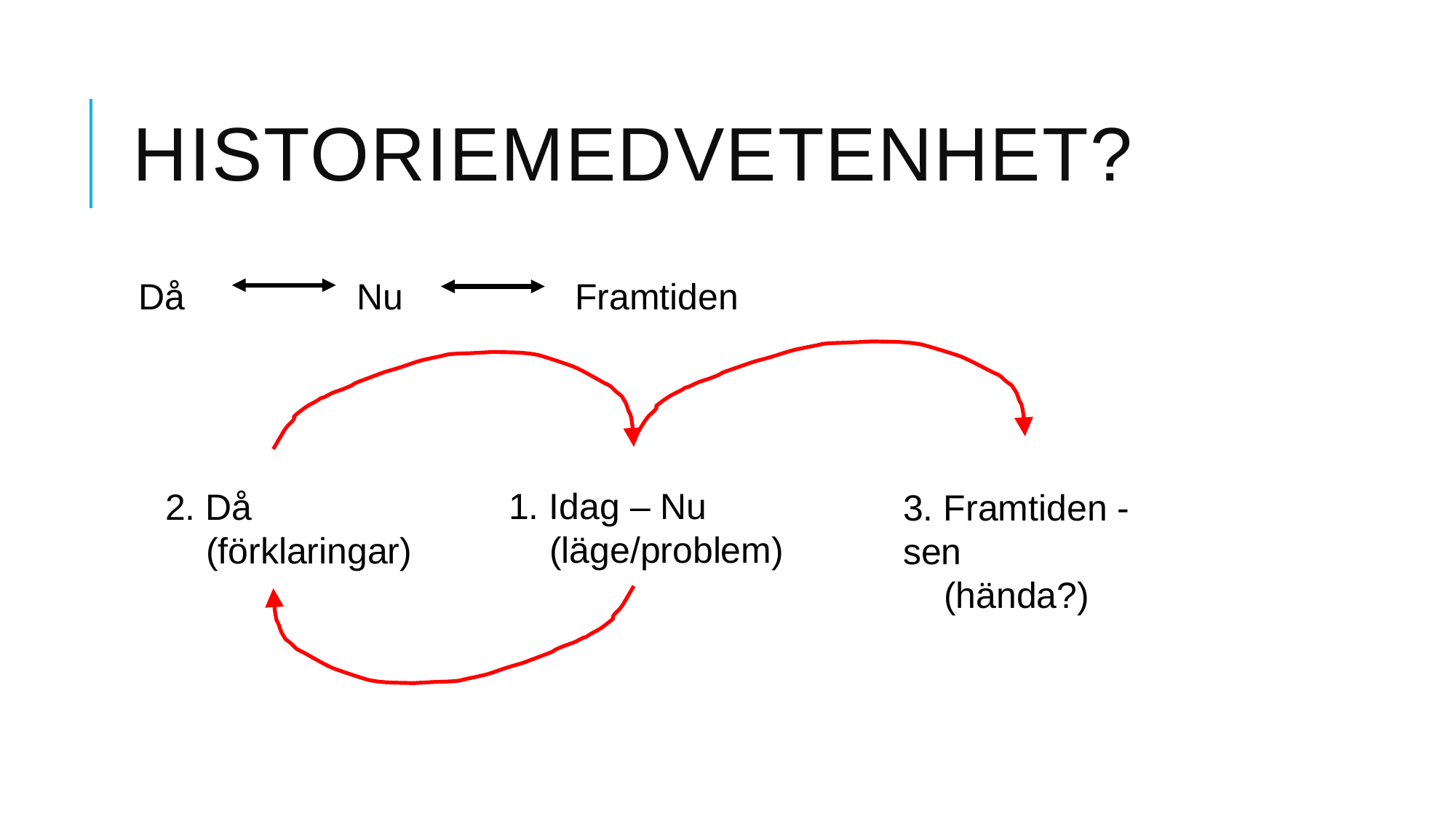

# Historiemedvetenhet?
Då		Nu		Framtiden

1. Idag – Nu
    (läge/problem)
2. Då
    (förklaringar)
3. Framtiden - sen
    (hända?)